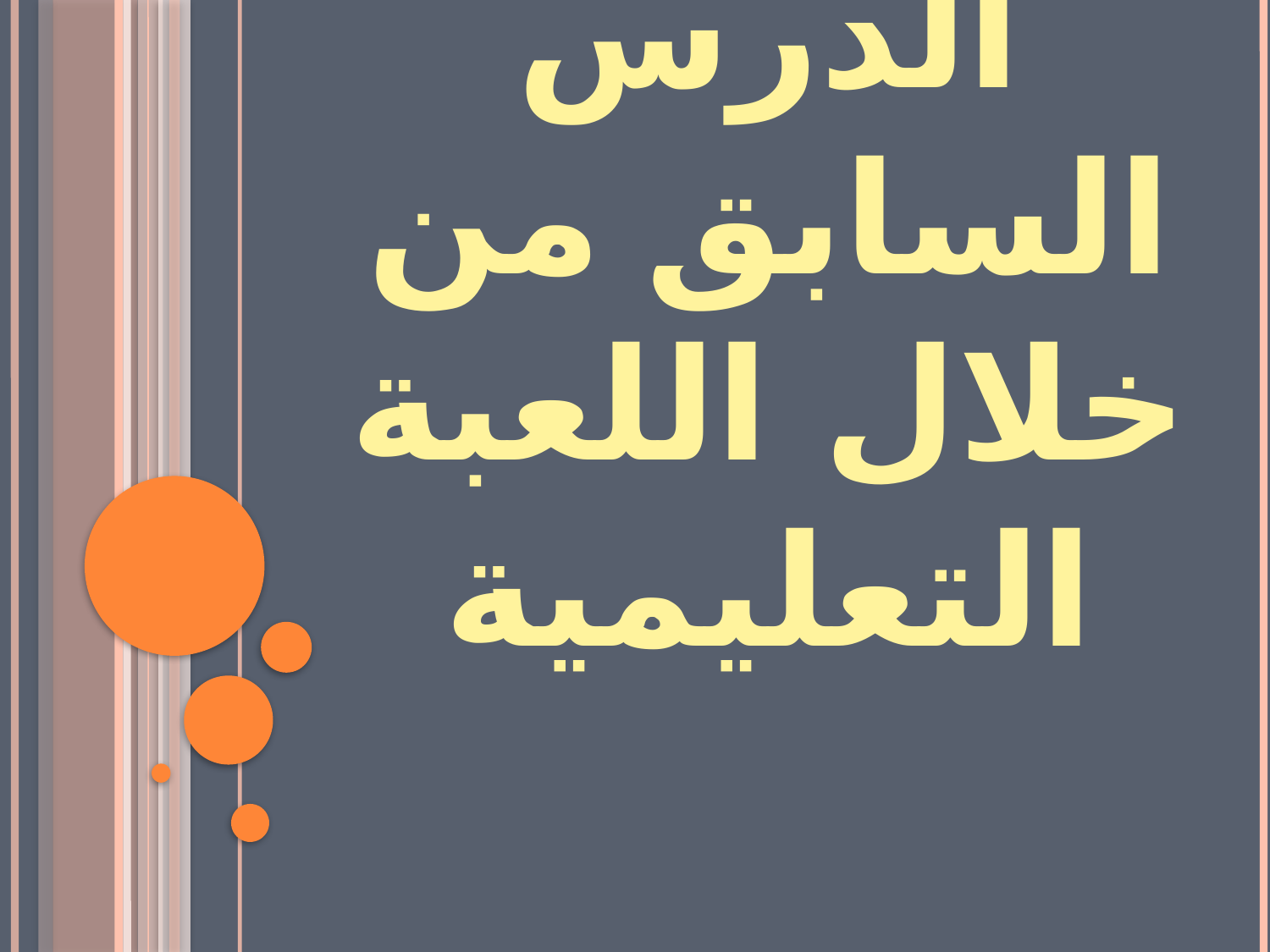

# لنُراجِع ما تعلمنَاهُ في  الدرس السابق من خلال اللعبة التعليمية